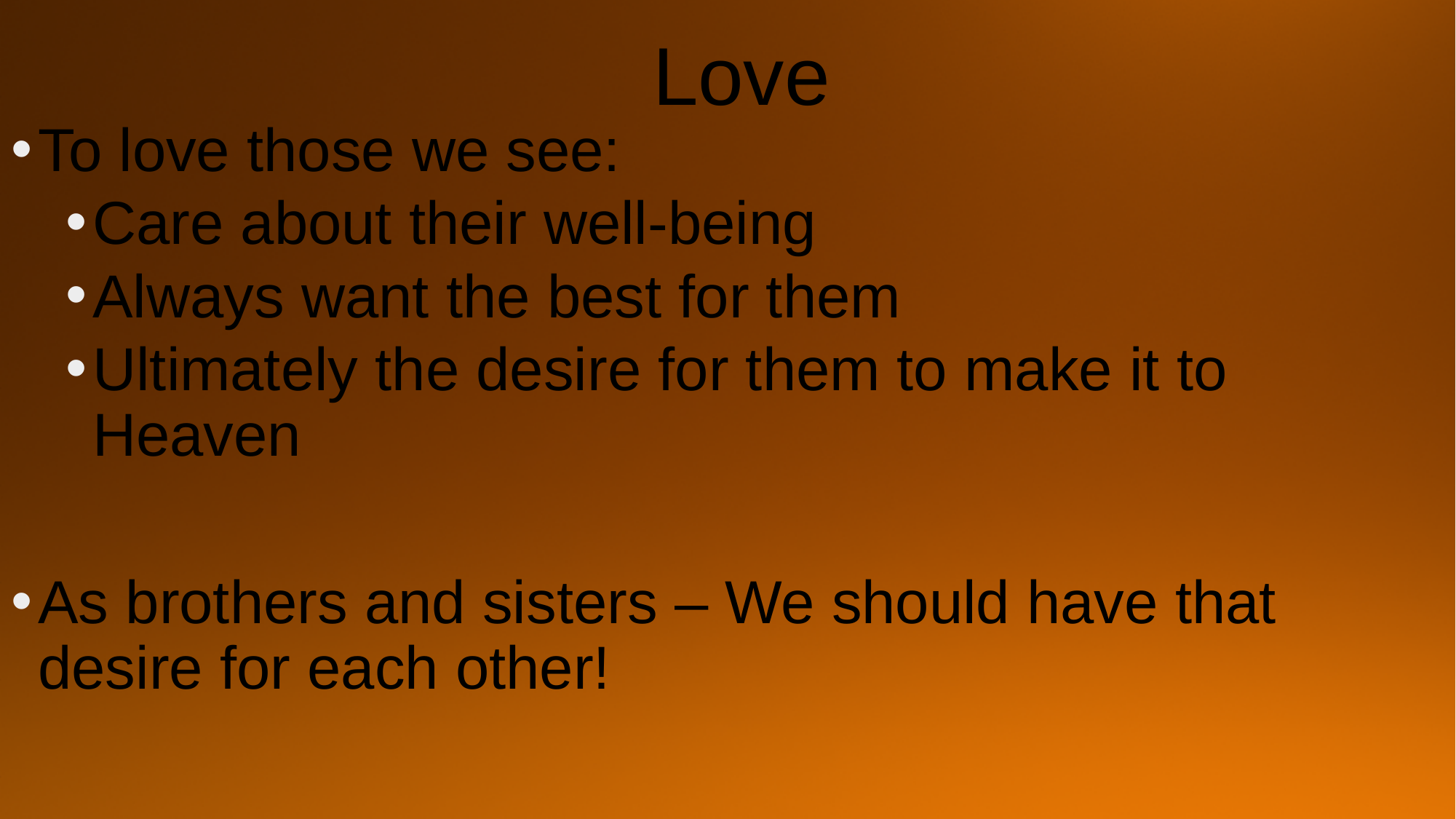

# Love
To love those we see:
Care about their well-being
Always want the best for them
Ultimately the desire for them to make it to Heaven

As brothers and sisters – We should have that desire for each other!